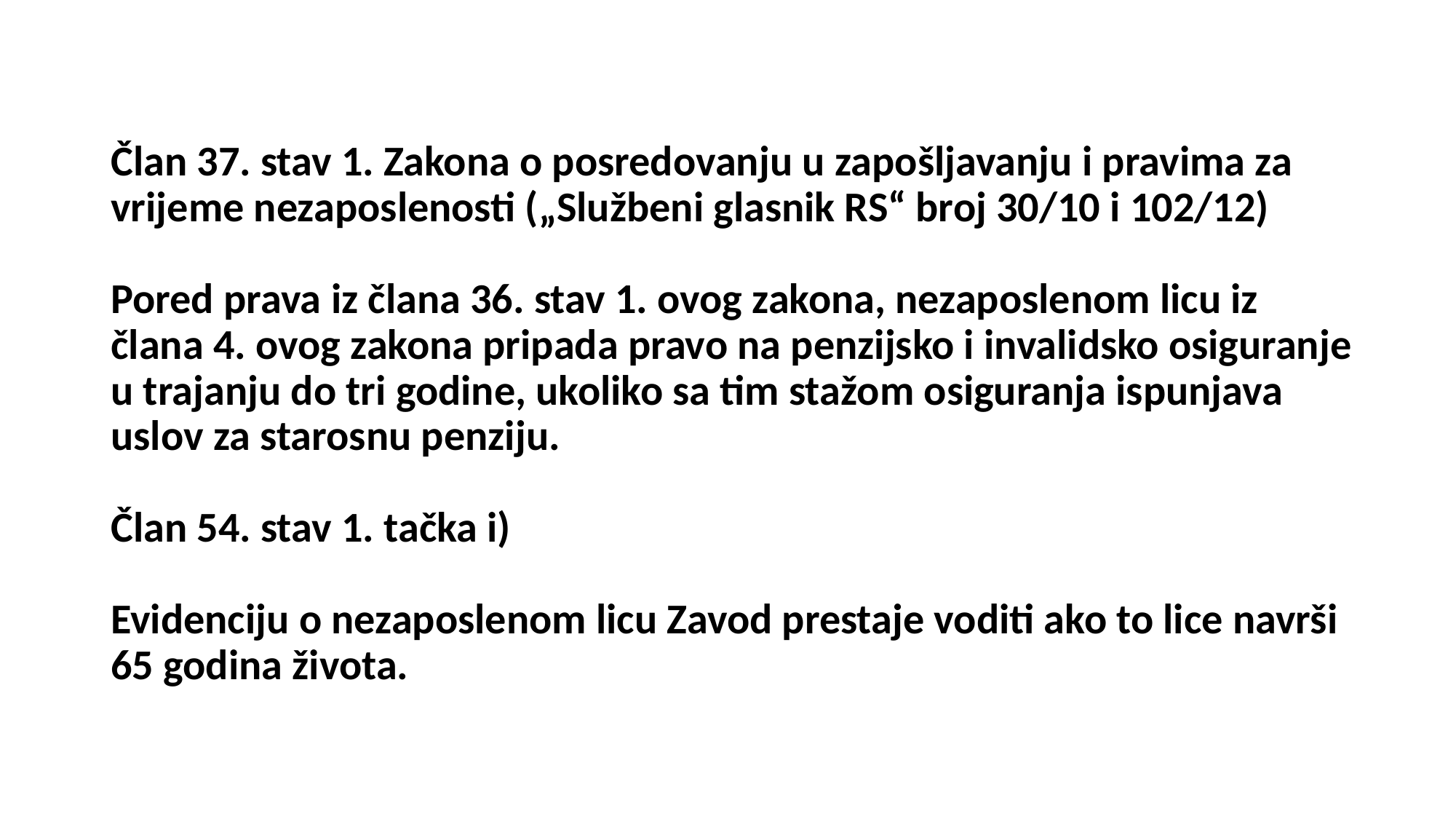

# Član 37. stav 1. Zakona o posredovanju u zapošljavanju i pravima za vrijeme nezaposlenosti („Službeni glasnik RS“ broj 30/10 i 102/12) Pored prava iz člana 36. stav 1. ovog zakona, nezaposlenom licu iz člana 4. ovog zakona pripada pravo na penzijsko i invalidsko osiguranje u trajanju do tri godine, ukoliko sa tim stažom osiguranja ispunjava uslov za starosnu penziju. Član 54. stav 1. tačka i) Evidenciju o nezaposlenom licu Zavod prestaje voditi ako to lice navrši 65 godina života.